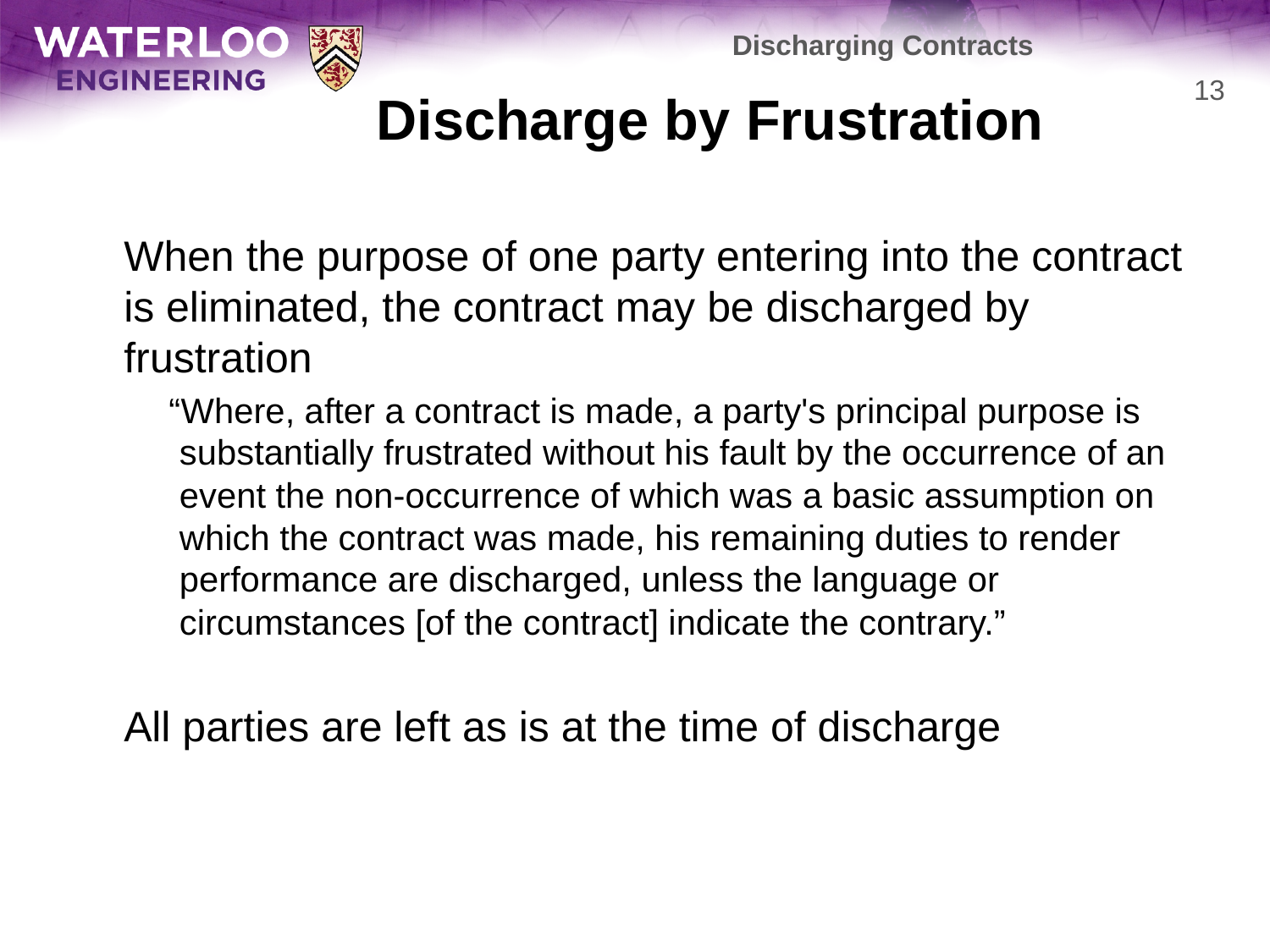

Discharging Contracts
# Discharge by Frustration
13
	When the purpose of one party entering into the contract is eliminated, the contract may be discharged by frustration
   “Where, after a contract is made, a party's principal purpose is substantially frustrated without his fault by the occurrence of an event the non-occurrence of which was a basic assumption on which the contract was made, his remaining duties to render performance are discharged, unless the language or circumstances [of the contract] indicate the contrary.”

	All parties are left as is at the time of discharge